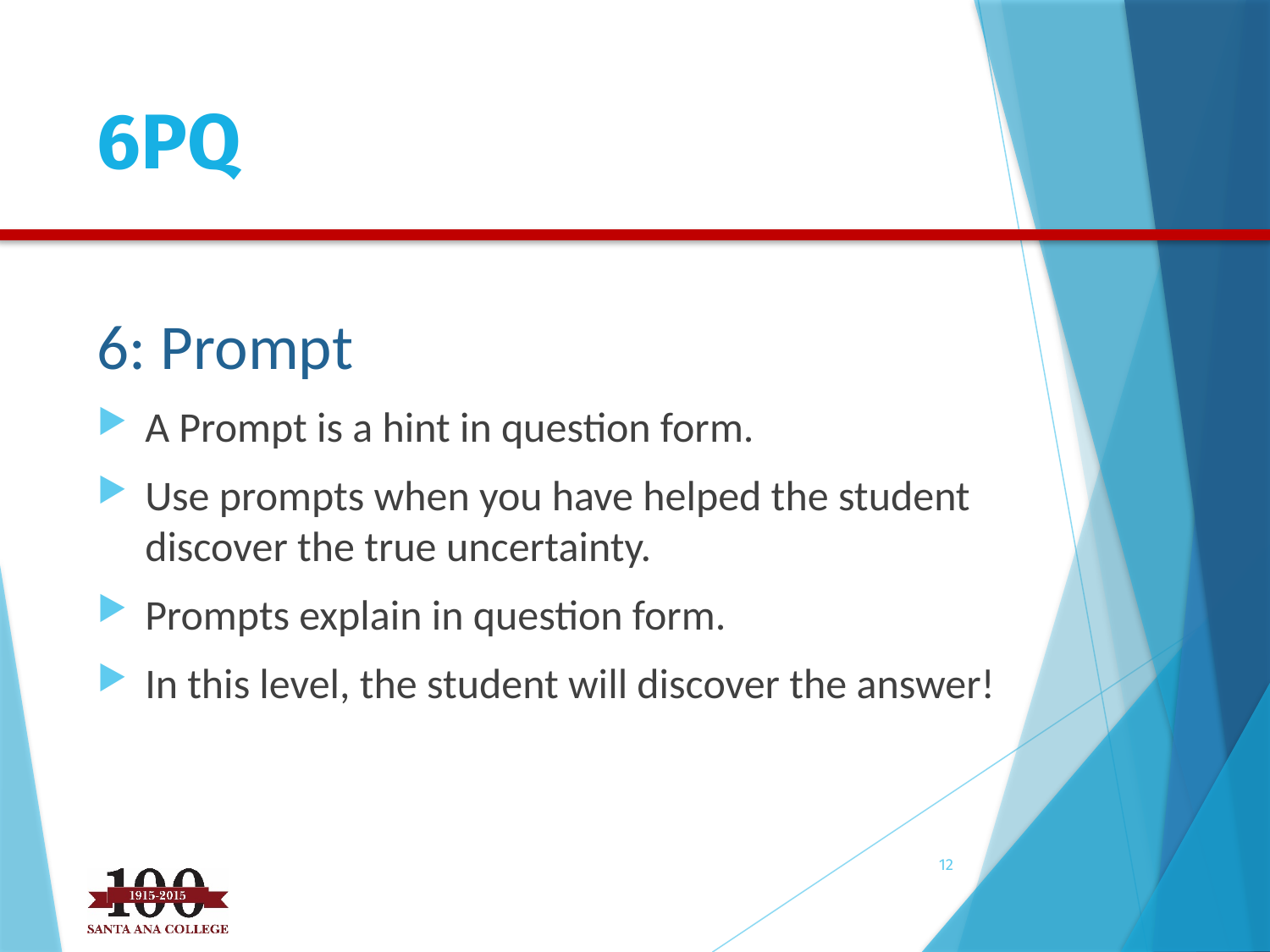

# 6PQ
6: Prompt
A Prompt is a hint in question form.
Use prompts when you have helped the student discover the true uncertainty.
Prompts explain in question form.
In this level, the student will discover the answer!

12